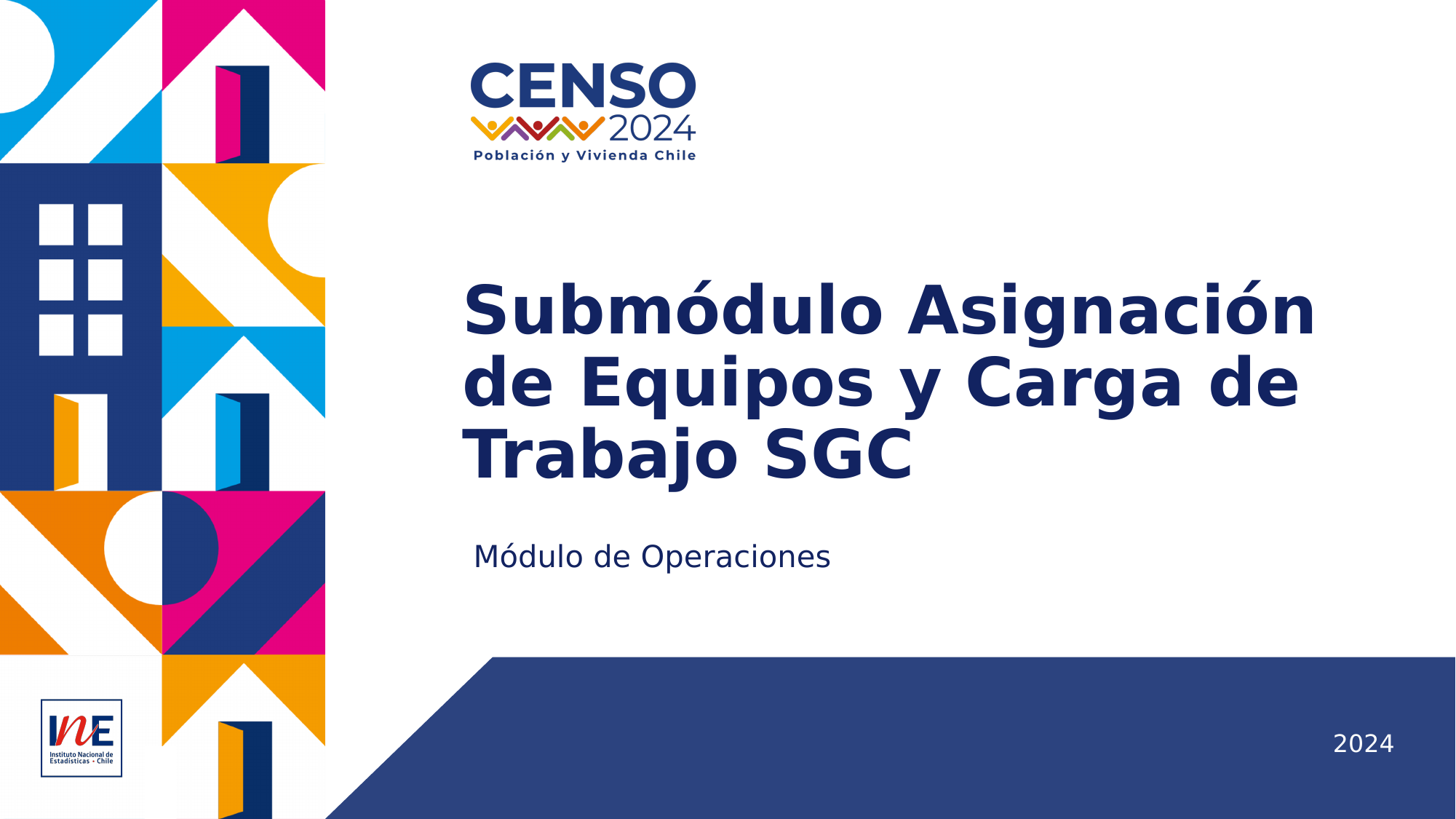

# Submódulo Asignación de Equipos y Carga de Trabajo SGC
Módulo de Operaciones
2024